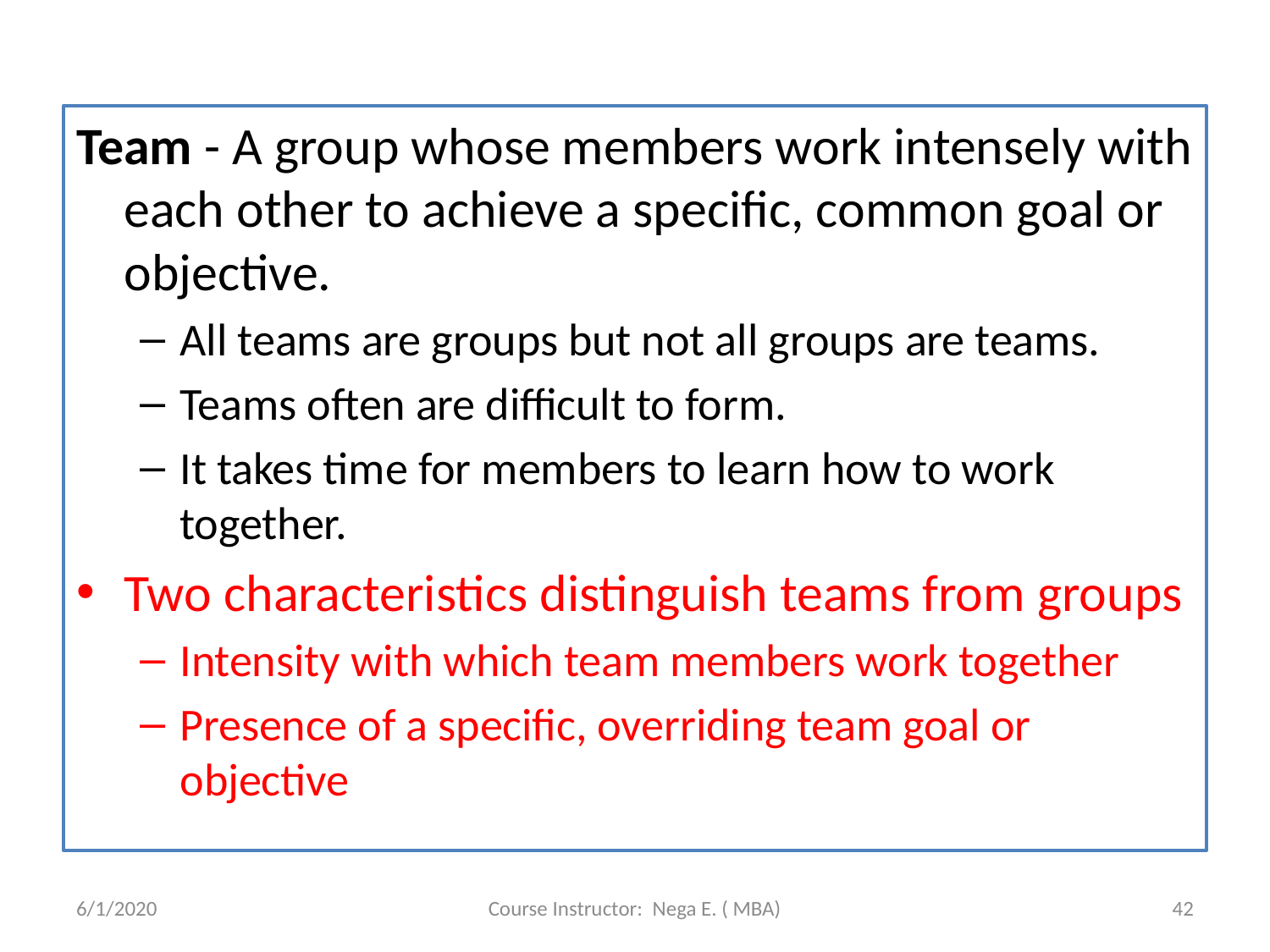

#
Team - A group whose members work intensely with each other to achieve a specific, common goal or objective.
All teams are groups but not all groups are teams.
Teams often are difficult to form.
It takes time for members to learn how to work together.
Two characteristics distinguish teams from groups
Intensity with which team members work together
Presence of a specific, overriding team goal or objective
6/1/2020
Course Instructor:  Nega E. ( MBA)
42